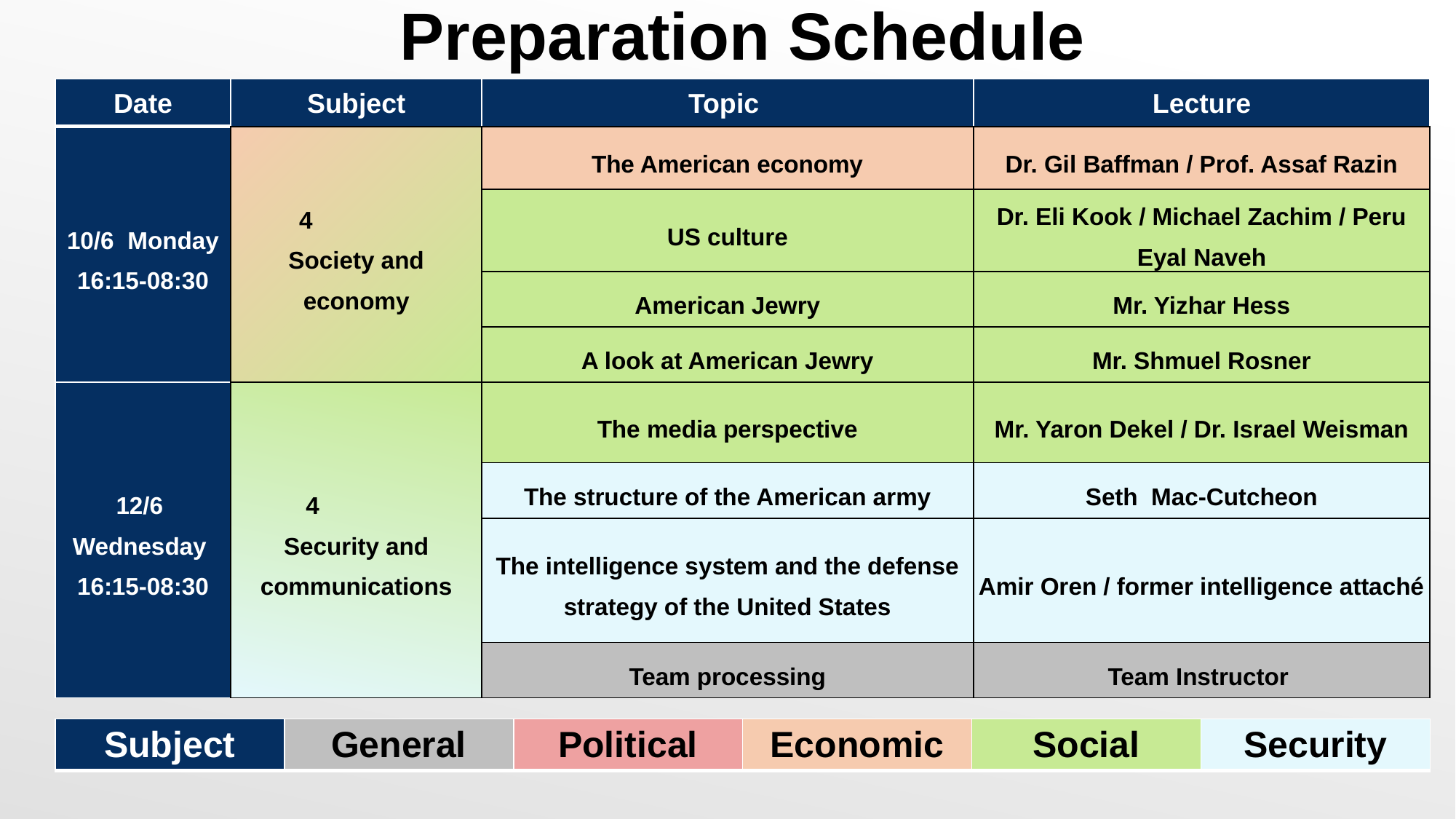

Preparation Schedule
| Date | Subject | Topic | Lecture |
| --- | --- | --- | --- |
| 10/6 Monday 16:15-08:30 | 4 Society and economy | The American economy | Dr. Gil Baffman / Prof. Assaf Razin |
|  |  | US culture | Dr. Eli Kook / Michael Zachim / Peru Eyal Naveh |
|  |  | American Jewry | Mr. Yizhar Hess |
|  |  | A look at American Jewry | Mr. Shmuel Rosner |
| 12/6 Wednesday 16:15-08:30 | 4 Security and communications | The media perspective | Mr. Yaron Dekel / Dr. Israel Weisman |
|  |  | The structure of the American army | Seth Mac-Cutcheon |
|  |  | The intelligence system and the defense strategy of the United States | Amir Oren / former intelligence attaché |
|  |  | Team processing | Team Instructor |
| Subject | General | Political | Economic | Social | Security |
| --- | --- | --- | --- | --- | --- |